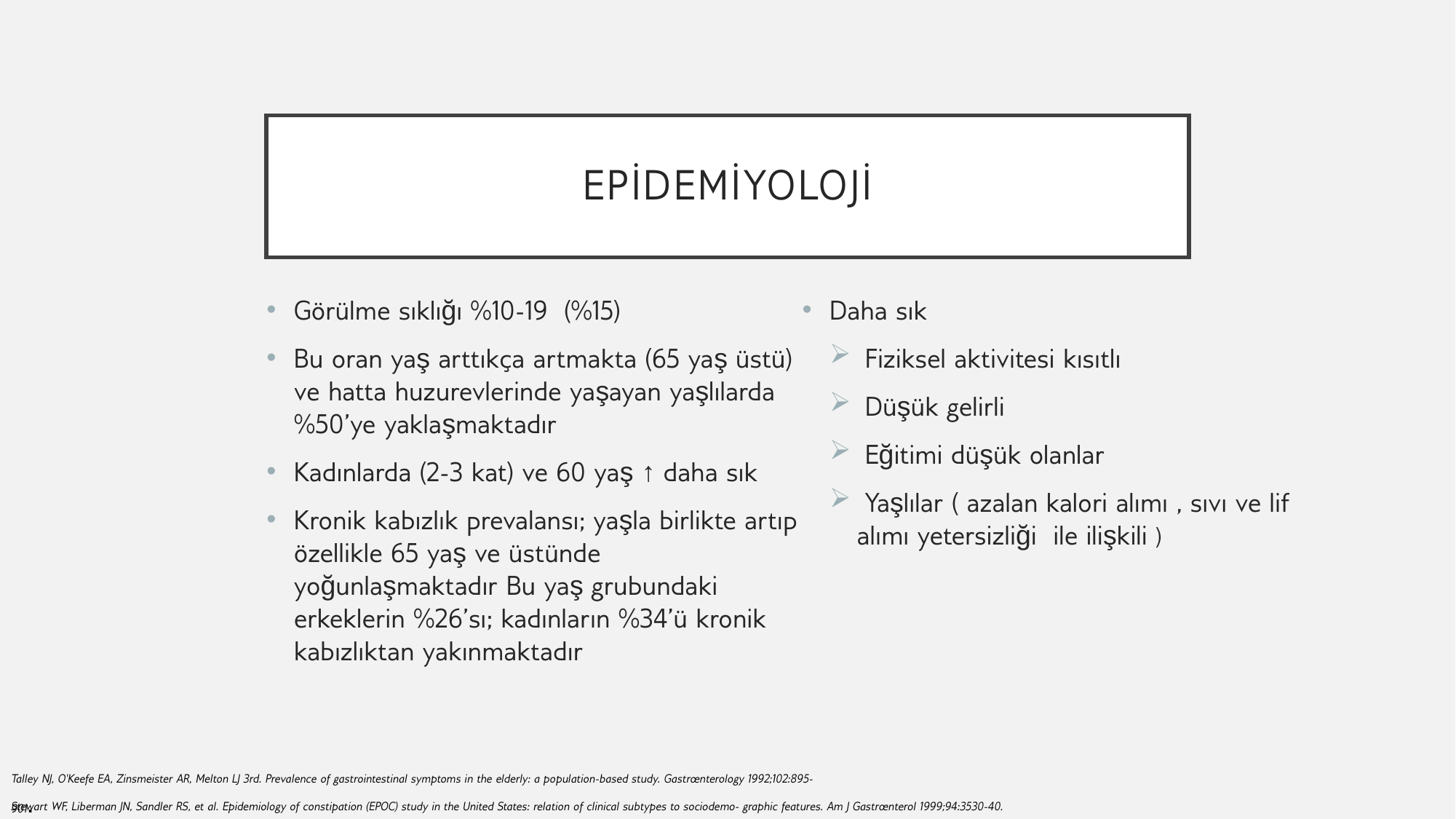

# epidemiyoloji
Görülme sıklığı %10-19  (%15)
Bu oran yaş arttıkça artmakta (65 yaş üstü) ve hatta huzurevlerinde yaşayan yaşlılarda %50’ye yaklaşmaktadır
Kadınlarda (2-3 kat) ve 60 yaş ↑ daha sık
Kronik kabızlık prevalansı; yaşla birlikte artıp özellikle 65 yaş ve üstünde yoğunlaşmaktadır Bu yaş grubundaki erkeklerin %26’sı; kadınların %34’ü kronik kabızlıktan yakınmaktadır
Daha sık
 Fiziksel aktivitesi kısıtlı
 Düşük gelirli
 Eğitimi düşük olanlar
 Yaşlılar ( azalan kalori alımı , sıvı ve lif alımı yetersizliği  ile ilişkili )
Talley NJ, O'Keefe EA, Zinsmeister AR, Melton LJ 3rd. Prevalence of gastrointestinal symptoms in the elderly: a population-based study. Gastroenterology 1992;102:895-901.
Stewart WF, Liberman JN, Sandler RS, et al. Epidemiology of constipation (EPOC) study in the United States: relation of clinical subtypes to sociodemo- graphic features. Am J Gastroenterol 1999;94:3530-40.